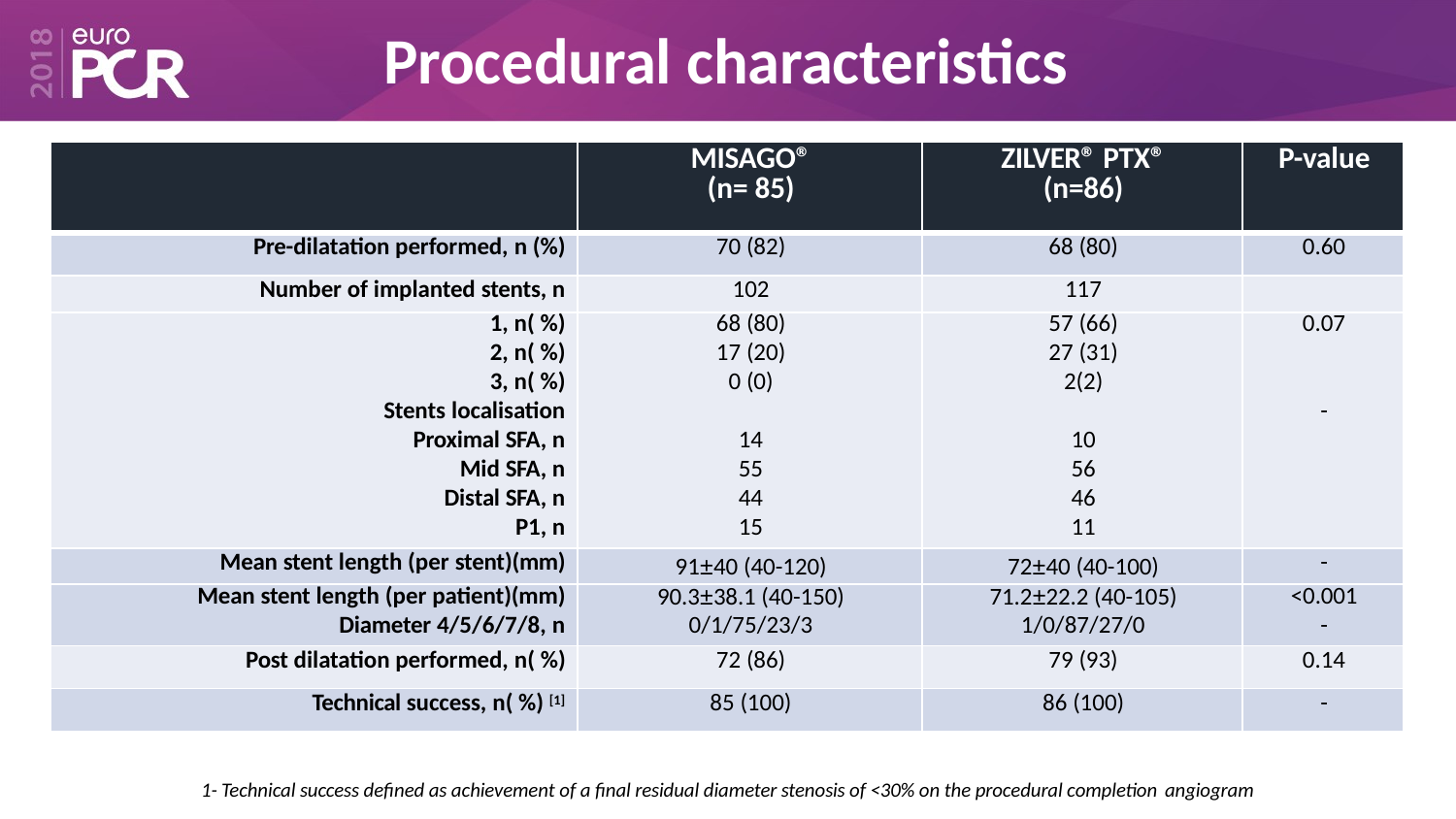

# Procedural characteristics
|  | MISAGO® (n= 85) | ZILVER® PTX® (n=86) | P-value |
| --- | --- | --- | --- |
| Pre-dilatation performed, n (%) | 70 (82) | 68 (80) | 0.60 |
| Number of implanted stents, n | 102 | 117 |  |
| 1, n( %) | 68 (80) | 57 (66) | 0.07 |
| 2, n( %) | 17 (20) | 27 (31) |  |
| 3, n( %) | 0 (0) | 2(2) |  |
| Stents localisation |  |  | - |
| Proximal SFA, n | 14 | 10 |  |
| Mid SFA, n | 55 | 56 |  |
| Distal SFA, n | 44 | 46 |  |
| P1, n | 15 | 11 |  |
| Mean stent length (per stent)(mm) | 91±40 (40-120) | 72±40 (40-100) | - |
| Mean stent length (per patient)(mm) | 90.3±38.1 (40-150) | 71.2±22.2 (40-105) | <0.001 |
| Diameter 4/5/6/7/8, n | 0/1/75/23/3 | 1/0/87/27/0 | - |
| Post dilatation performed, n( %) | 72 (86) | 79 (93) | 0.14 |
| Technical success, n( %) [1] | 85 (100) | 86 (100) | - |
1- Technical success defined as achievement of a final residual diameter stenosis of <30% on the procedural completion angiogram